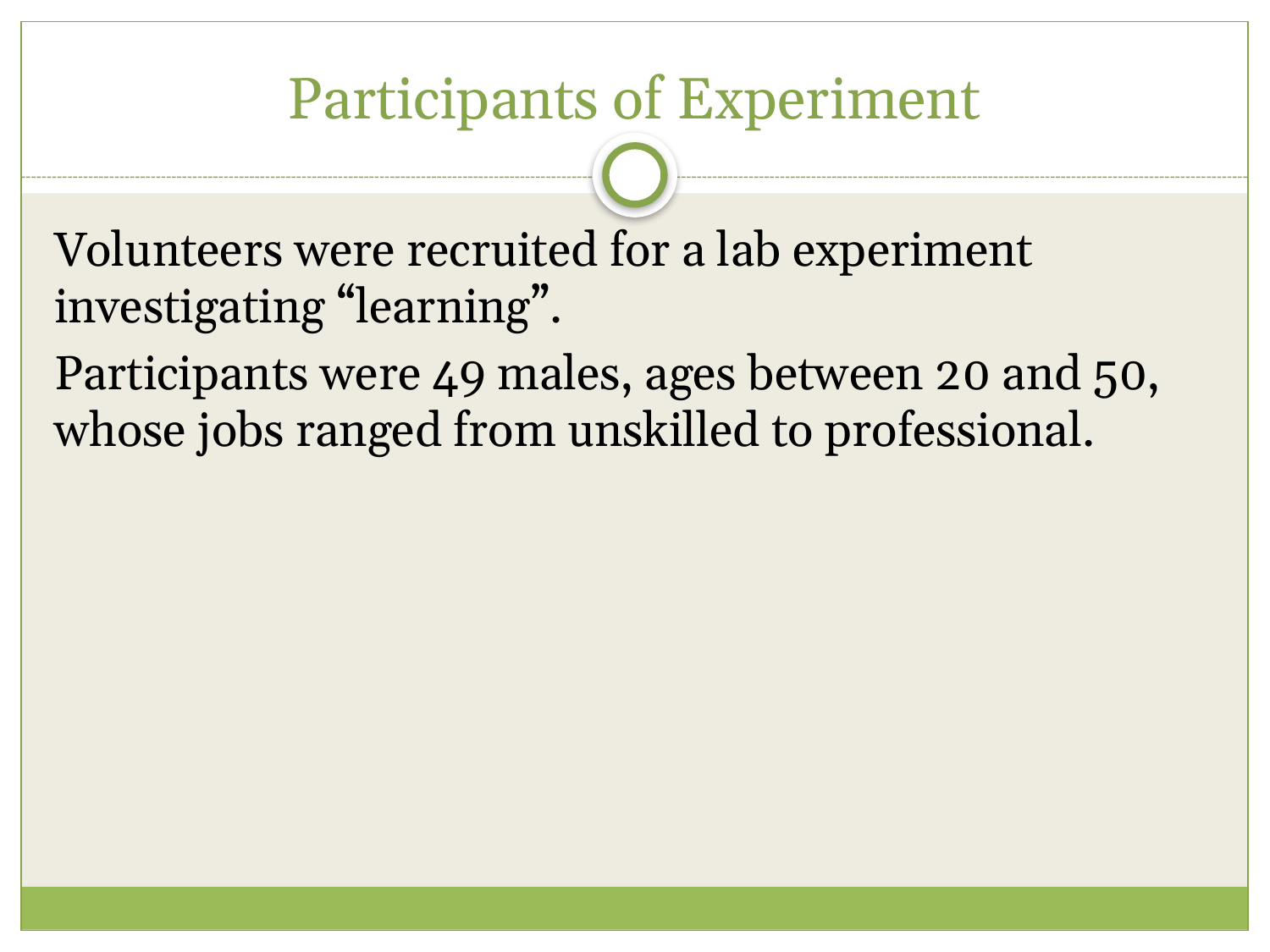

# Participants of Experiment
Volunteers were recruited for a lab experiment investigating “learning”.
Participants were 49 males, ages between 20 and 50, whose jobs ranged from unskilled to professional.